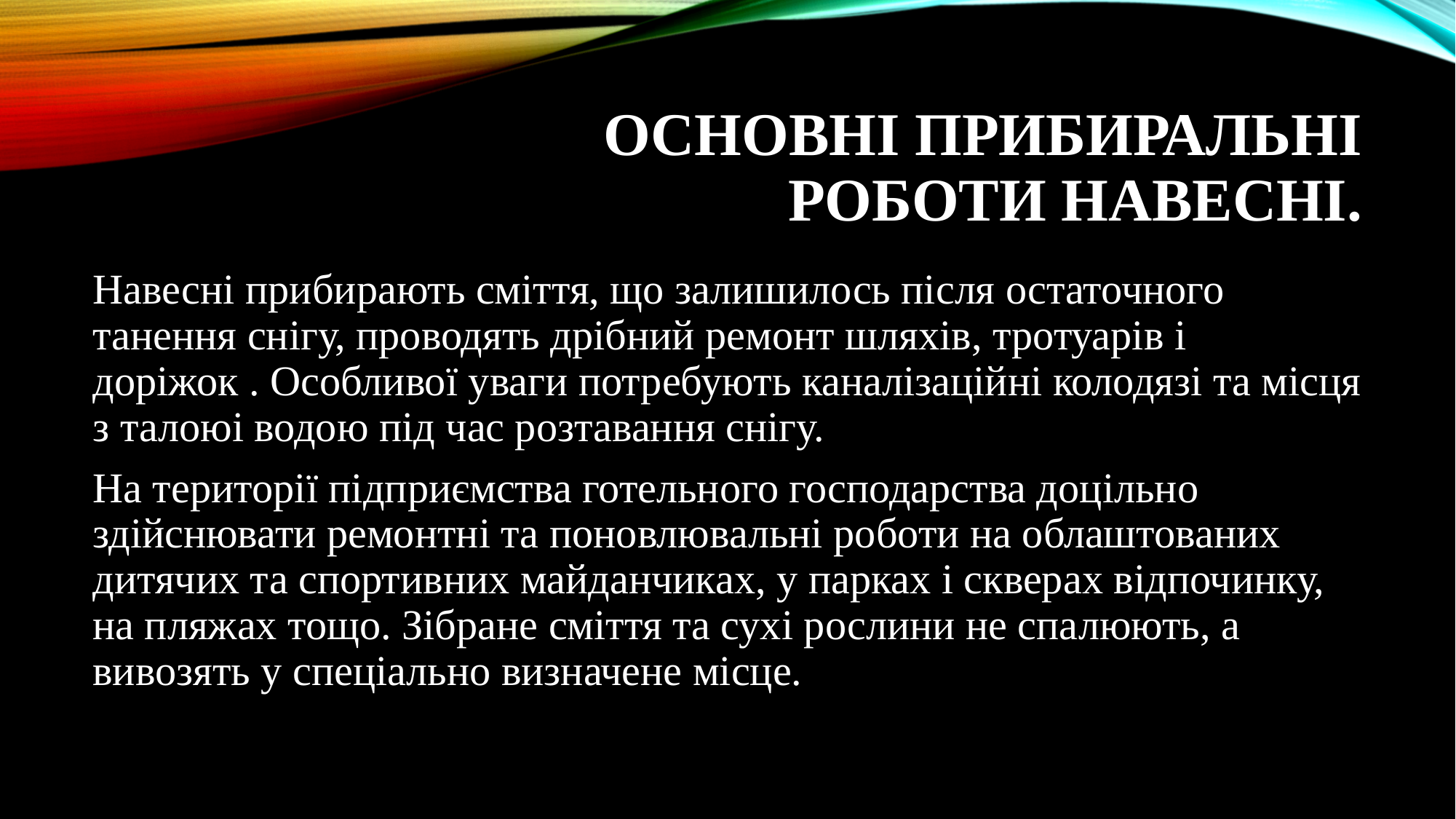

# Основні прибиральні роботи навесні.
Навесні прибирають сміття, що залишилось після остаточного танення снігу, проводять дрібний ремонт шляхів, тротуарів і доріжок . Особливої уваги потребують каналізаційні колодязі та місця з талоюі водою під час розтавання снігу.
На території підприємства готельного господарства доцільно здійснювати ремонтні та поновлювальні роботи на облаштованих дитячих та спортивних майданчиках, у парках і скверах відпочинку, на пляжах тощо. Зібране сміття та сухі рослини не спалюють, а вивозять у спеціально визначене місце.